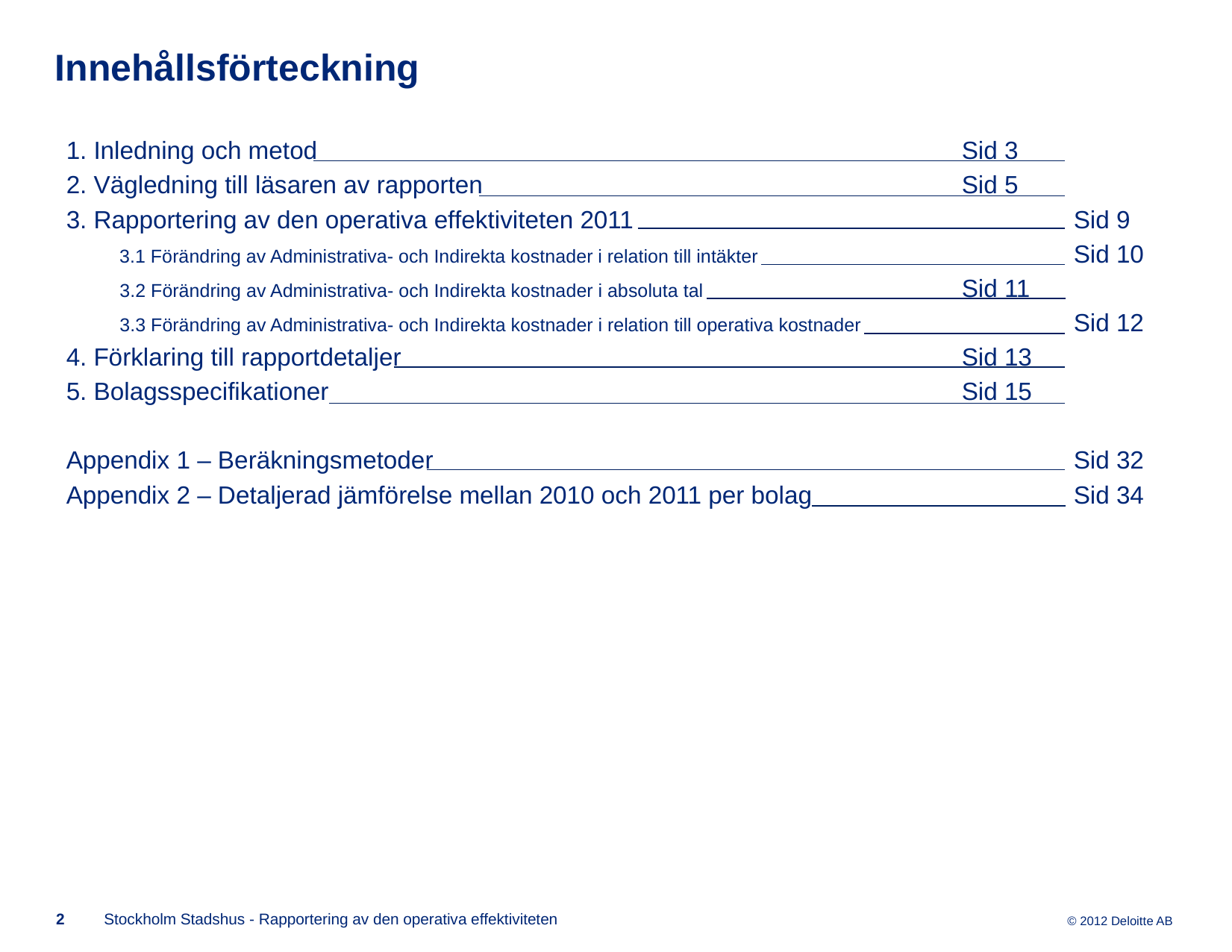

# Innehållsförteckning
1. Inledning och metod						Sid 3
2. Vägledning till läsaren av rapporten					Sid 5
3. Rapportering av den operativa effektiviteten 2011				Sid 9
   3.1 Förändring av Administrativa- och Indirekta kostnader i relation till intäkter 			Sid 10
    3.2 Förändring av Administrativa- och Indirekta kostnader i absoluta tal			Sid 11
    3.3 Förändring av Administrativa- och Indirekta kostnader i relation till operativa kostnader		Sid 12
4. Förklaring till rapportdetaljer						Sid 13
5. Bolagsspecifikationer						Sid 15

Appendix 1 – Beräkningsmetoder						Sid 32
Appendix 2 – Detaljerad jämförelse mellan 2010 och 2011 per bolag			Sid 34

2
Stockholm Stadshus - Rapportering av den operativa effektiviteten